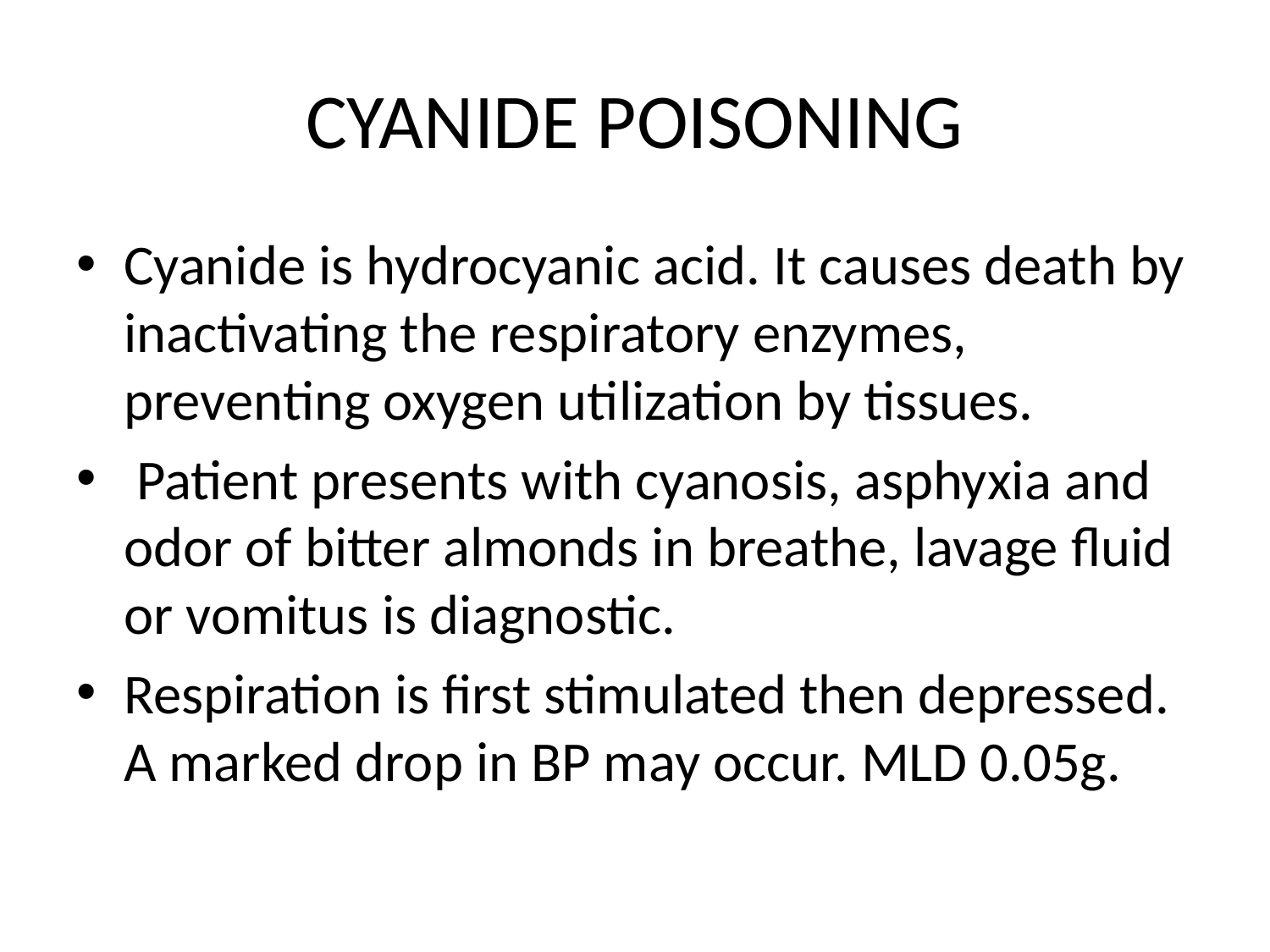

# CYANIDE POISONING
Cyanide is hydrocyanic acid. It causes death by inactivating the respiratory enzymes, preventing oxygen utilization by tissues.
 Patient presents with cyanosis, asphyxia and odor of bitter almonds in breathe, lavage fluid or vomitus is diagnostic.
Respiration is first stimulated then depressed. A marked drop in BP may occur. MLD 0.05g.